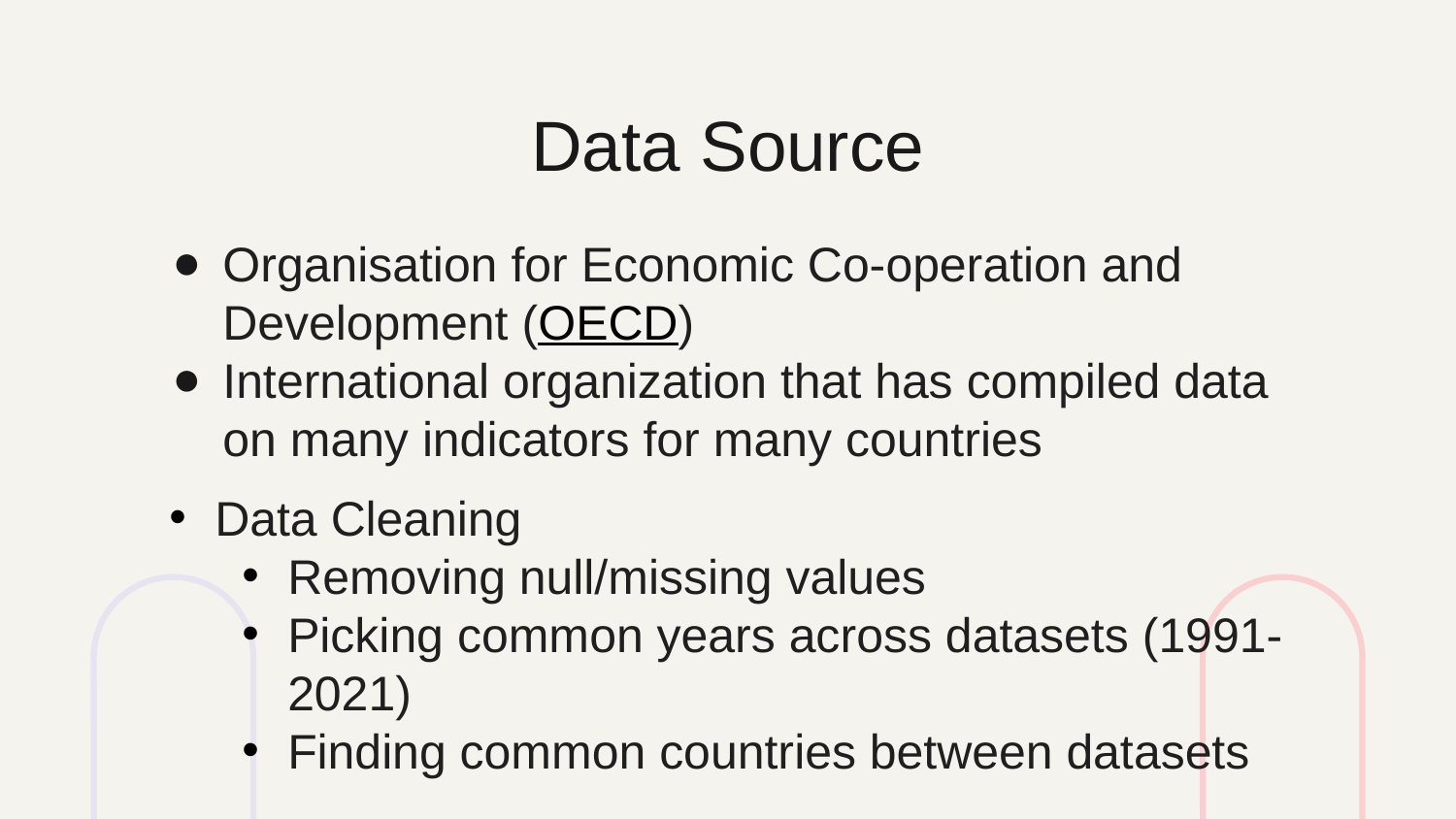

# Data Source
Organisation for Economic Co-operation and Development (OECD)
International organization that has compiled data on many indicators for many countries
Data Cleaning
Removing null/missing values
Picking common years across datasets (1991-2021)
Finding common countries between datasets